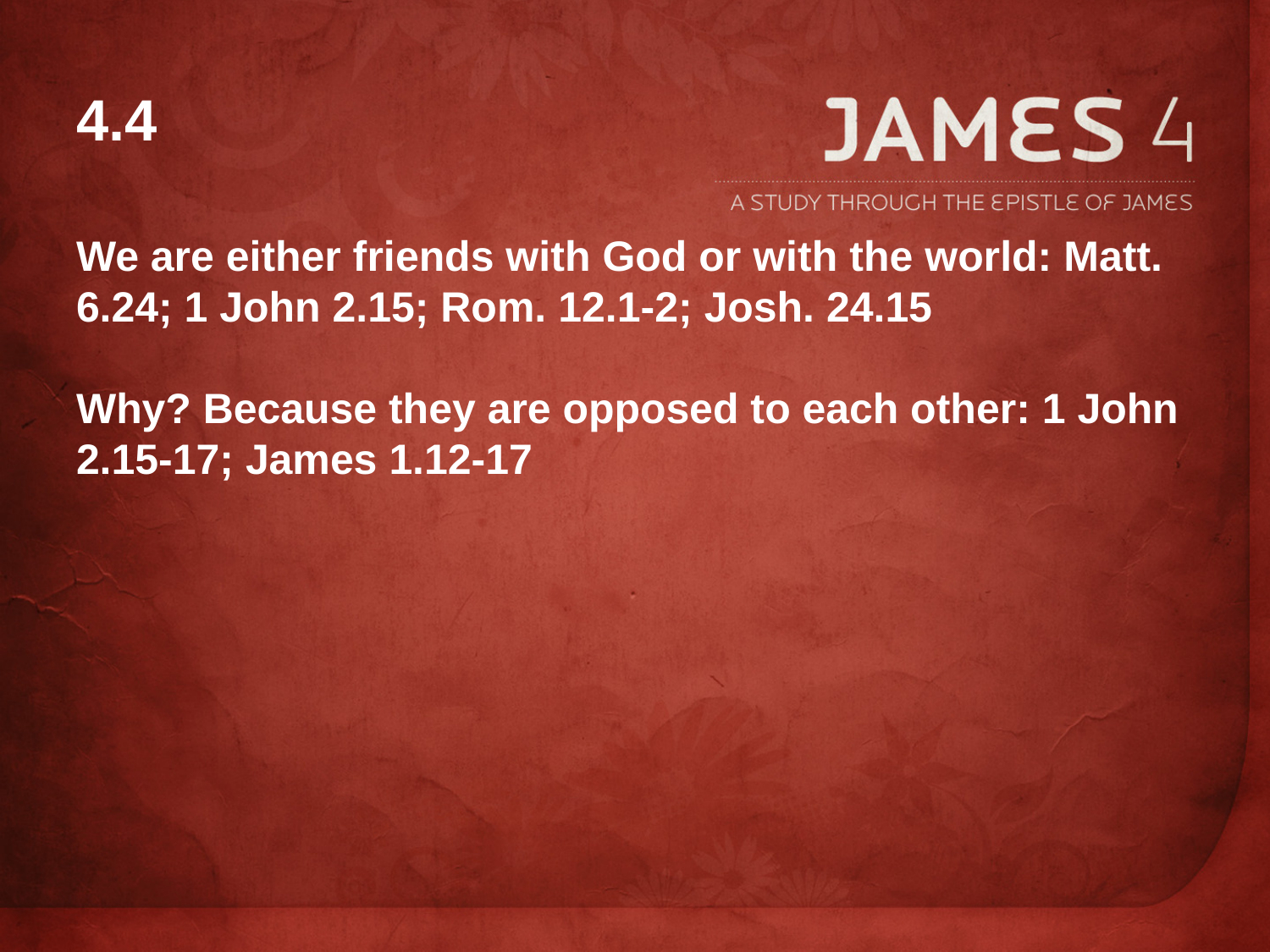

# 4.4
We are either friends with God or with the world: Matt. 6.24; 1 John 2.15; Rom. 12.1-2; Josh. 24.15

Why? Because they are opposed to each other: 1 John 2.15-17; James 1.12-17